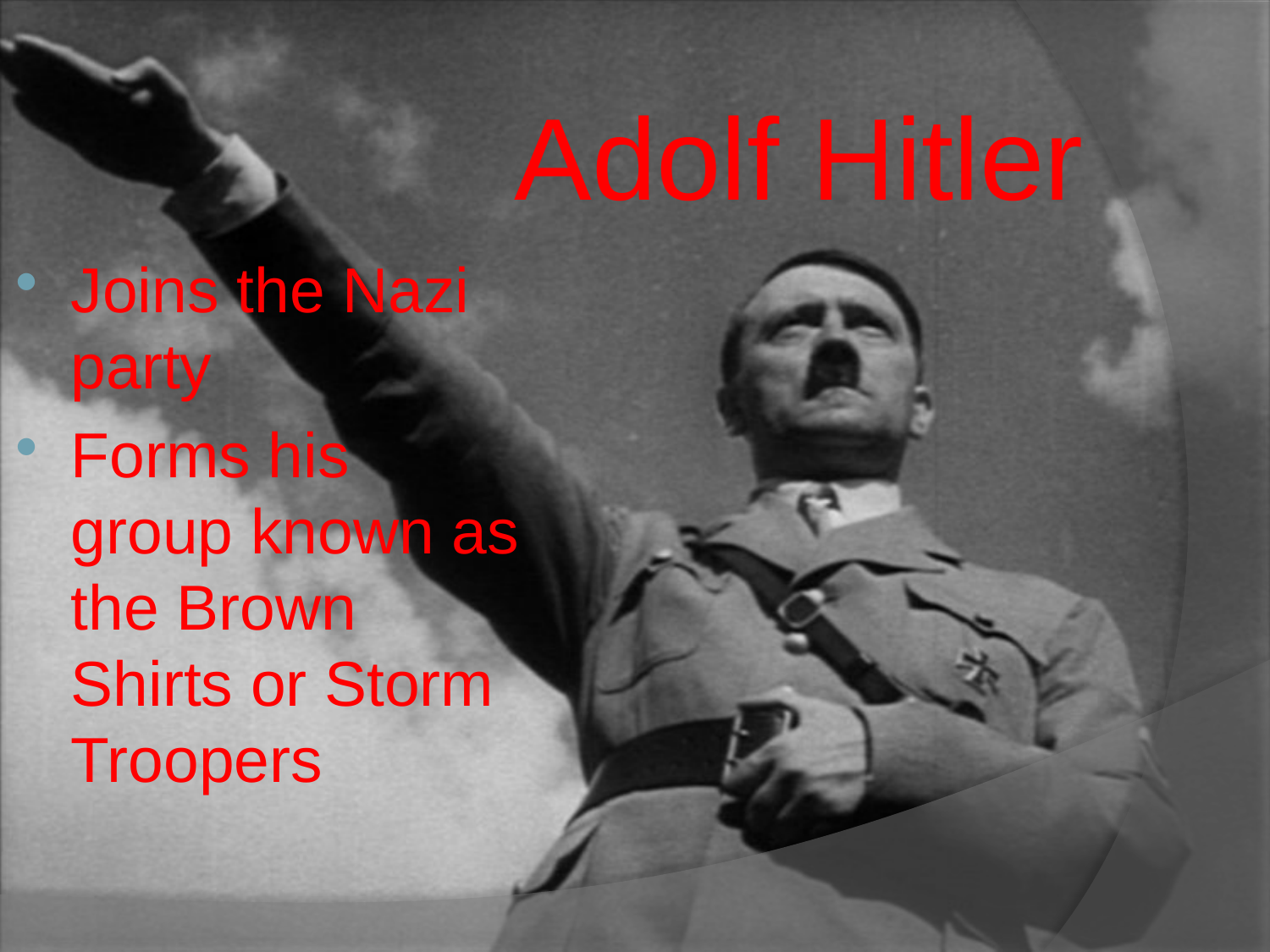

# Adolf Hitler
Joins the Nazi party
Forms his group known as the Brown Shirts or Storm Troopers